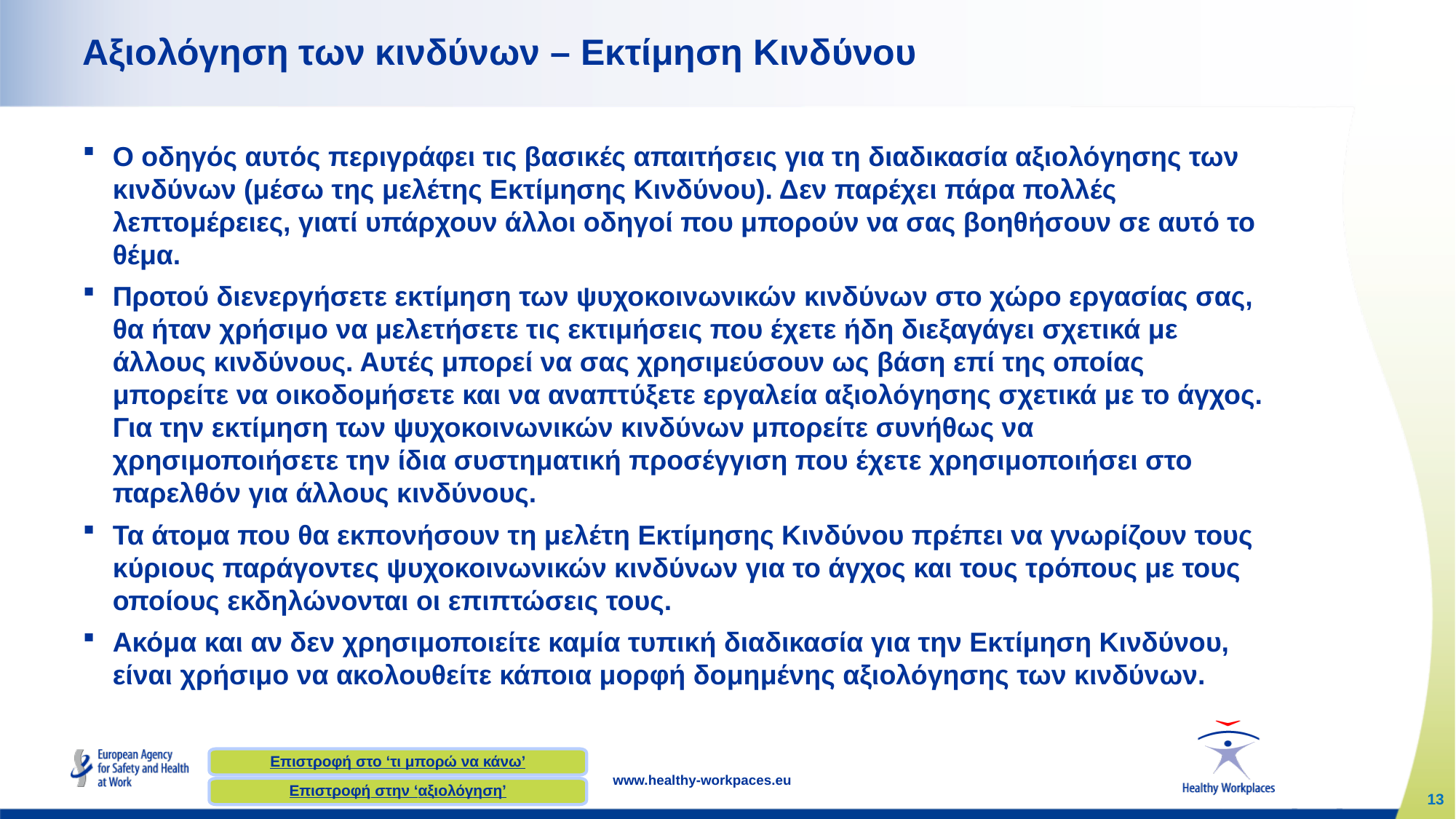

# Αξιολόγηση των κινδύνων – Εκτίμηση Κινδύνου
Ο οδηγός αυτός περιγράφει τις βασικές απαιτήσεις για τη διαδικασία αξιολόγησης των κινδύνων (μέσω της μελέτης Εκτίμησης Κινδύνου). Δεν παρέχει πάρα πολλές λεπτομέρειες, γιατί υπάρχουν άλλοι οδηγοί που μπορούν να σας βοηθήσουν σε αυτό το θέμα.
Προτού διενεργήσετε εκτίμηση των ψυχοκοινωνικών κινδύνων στο χώρο εργασίας σας, θα ήταν χρήσιμο να μελετήσετε τις εκτιμήσεις που έχετε ήδη διεξαγάγει σχετικά με άλλους κινδύνους. Αυτές μπορεί να σας χρησιμεύσουν ως βάση επί της οποίας μπορείτε να οικοδομήσετε και να αναπτύξετε εργαλεία αξιολόγησης σχετικά με το άγχος. Για την εκτίμηση των ψυχοκοινωνικών κινδύνων μπορείτε συνήθως να χρησιμοποιήσετε την ίδια συστηματική προσέγγιση που έχετε χρησιμοποιήσει στο παρελθόν για άλλους κινδύνους.
Τα άτομα που θα εκπονήσουν τη μελέτη Εκτίμησης Κινδύνου πρέπει να γνωρίζουν τους κύριους παράγοντες ψυχοκοινωνικών κινδύνων για το άγχος και τους τρόπους με τους οποίους εκδηλώνονται οι επιπτώσεις τους.
Ακόμα και αν δεν χρησιμοποιείτε καμία τυπική διαδικασία για την Εκτίμηση Κινδύνου, είναι χρήσιμο να ακολουθείτε κάποια μορφή δομημένης αξιολόγησης των κινδύνων.

Επιστροφή στο ‘τι μπορώ να κάνω’
Επιστροφή στην ‘αξιολόγηση’